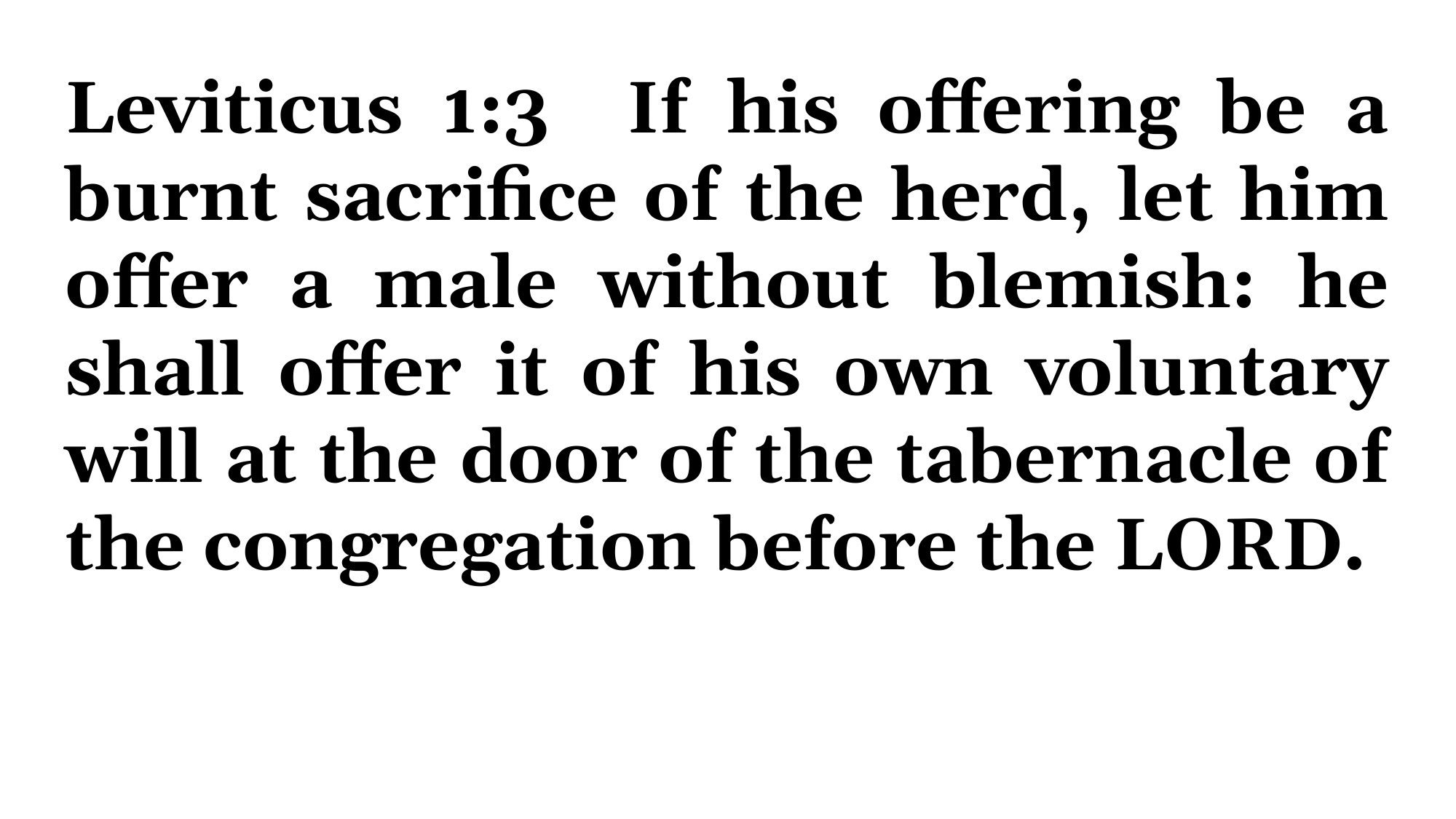

Leviticus 1:3  If his offering be a burnt sacrifice of the herd, let him offer a male without blemish: he shall offer it of his own voluntary will at the door of the tabernacle of the congregation before the LORD.